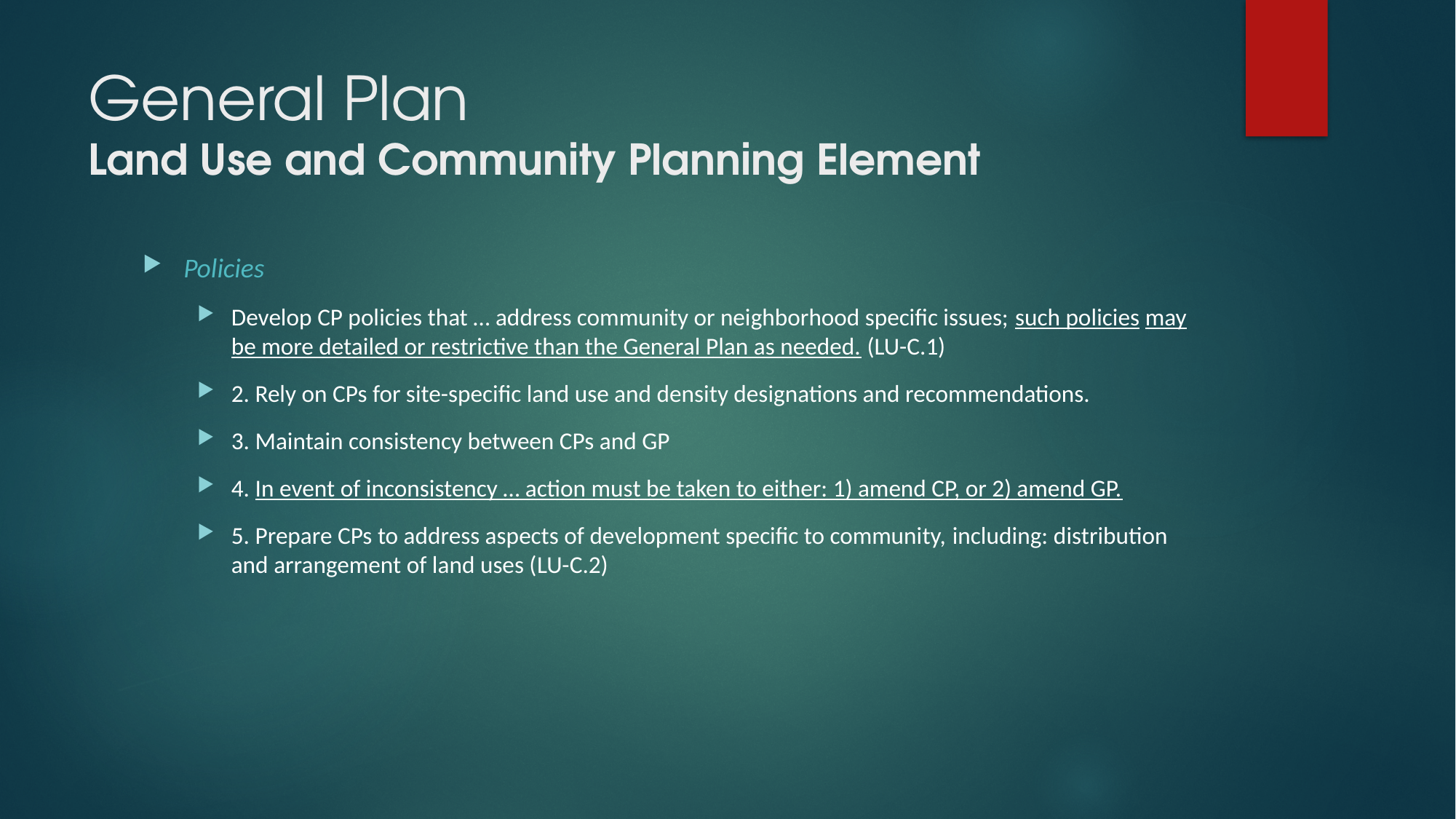

# General Plan Land Use and Community Planning Element
Policies
Develop CP policies that … address community or neighborhood specific issues; such policies may be more detailed or restrictive than the General Plan as needed. (LU-C.1)
2. Rely on CPs for site-specific land use and density designations and recommendations.
3. Maintain consistency between CPs and GP
4. In event of inconsistency … action must be taken to either: 1) amend CP, or 2) amend GP.
5. Prepare CPs to address aspects of development specific to community, including: distribution and arrangement of land uses (LU-C.2)